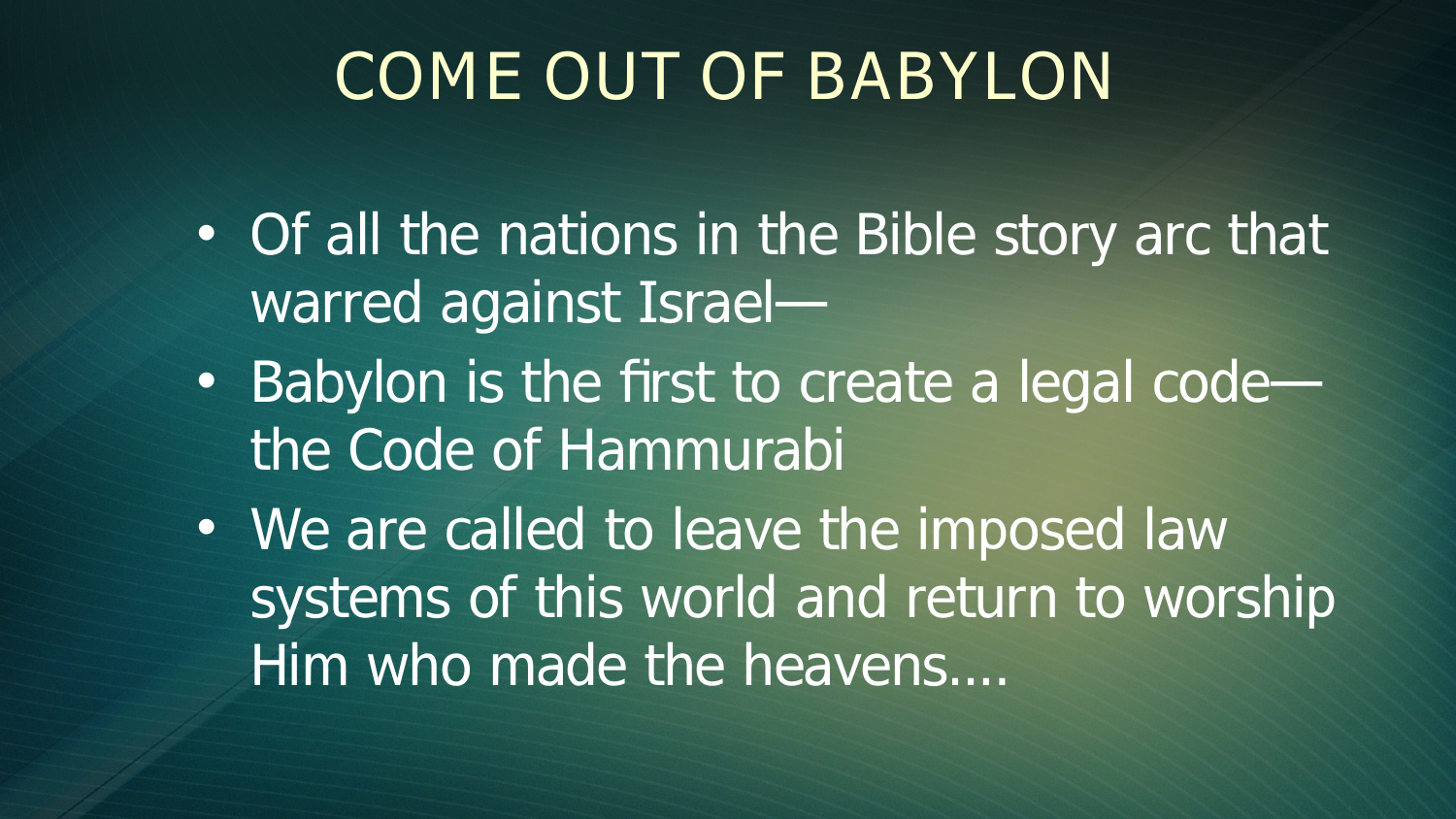

# Come Out of Babylon
Of all the nations in the Bible story arc that warred against Israel—
Babylon is the first to create a legal code—the Code of Hammurabi
We are called to leave the imposed law systems of this world and return to worship Him who made the heavens….